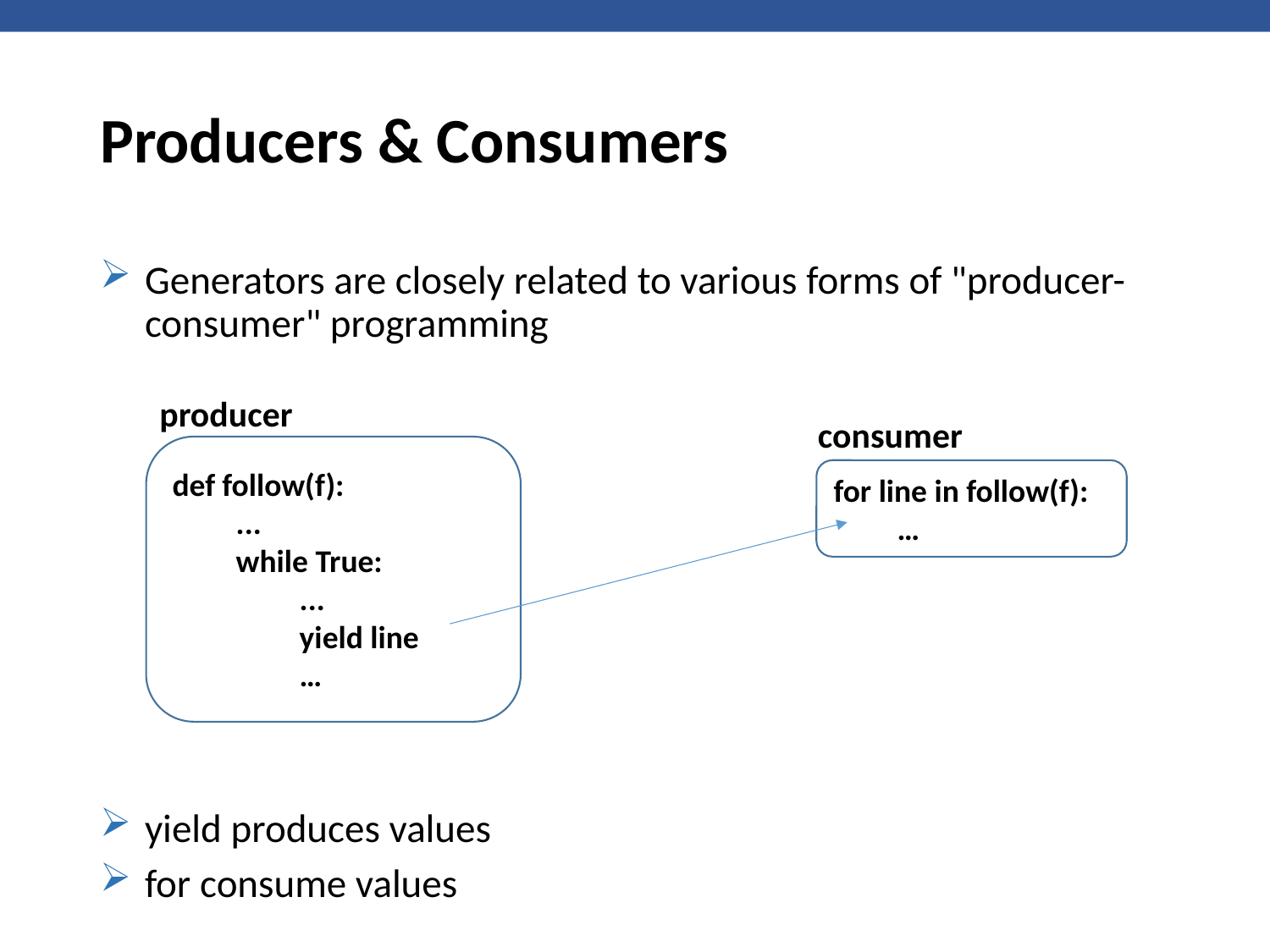

# Producers & Consumers
Generators are closely related to various forms of "producer-consumer" programming

yield produces values
for consume values
producer
consumer
def follow(f):
...
while True:
...
yield line
…
for line in follow(f):
…